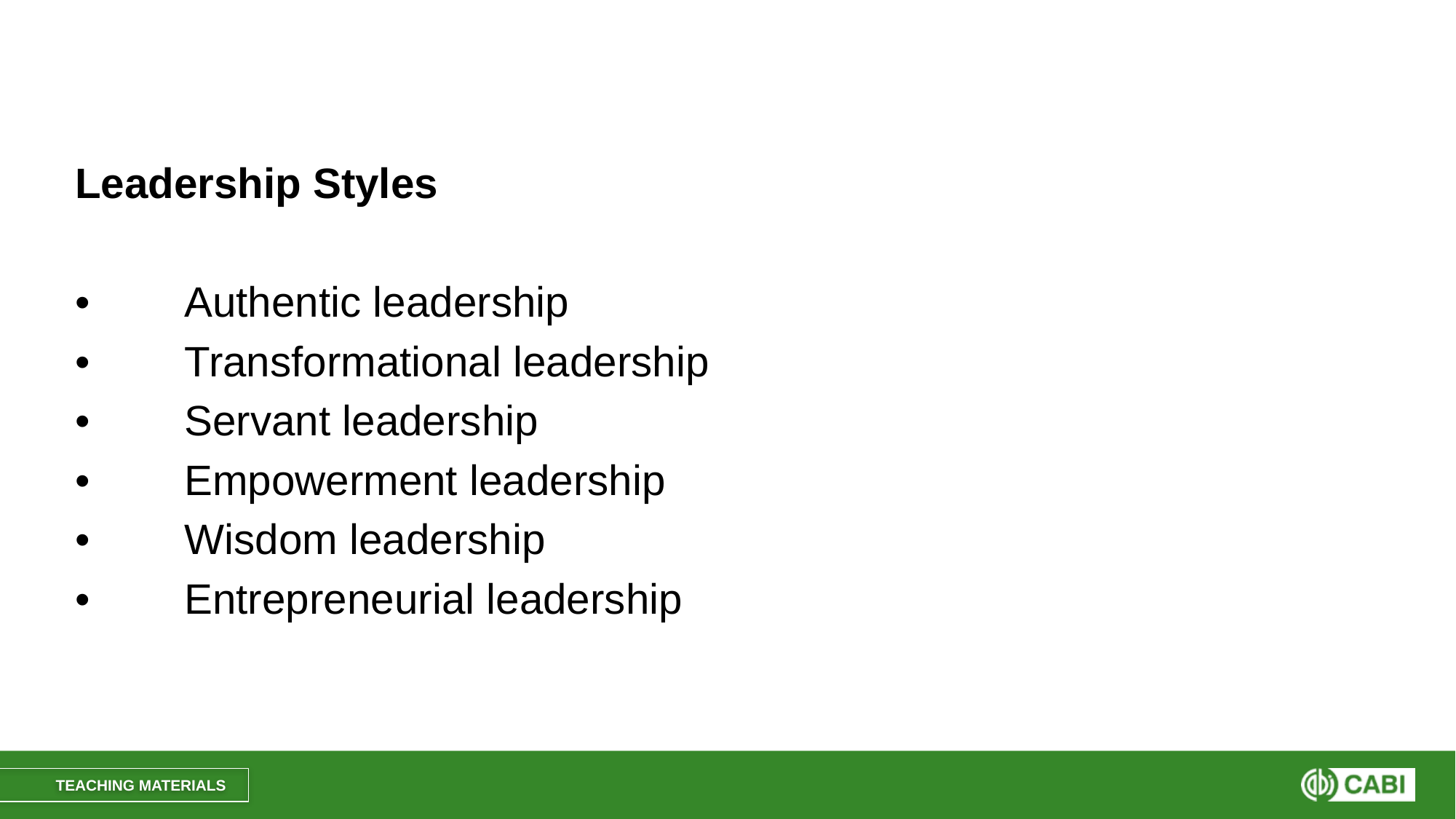

#
Leadership Styles

•	Authentic leadership
•	Transformational leadership
•	Servant leadership
•	Empowerment leadership
•	Wisdom leadership
•	Entrepreneurial leadership